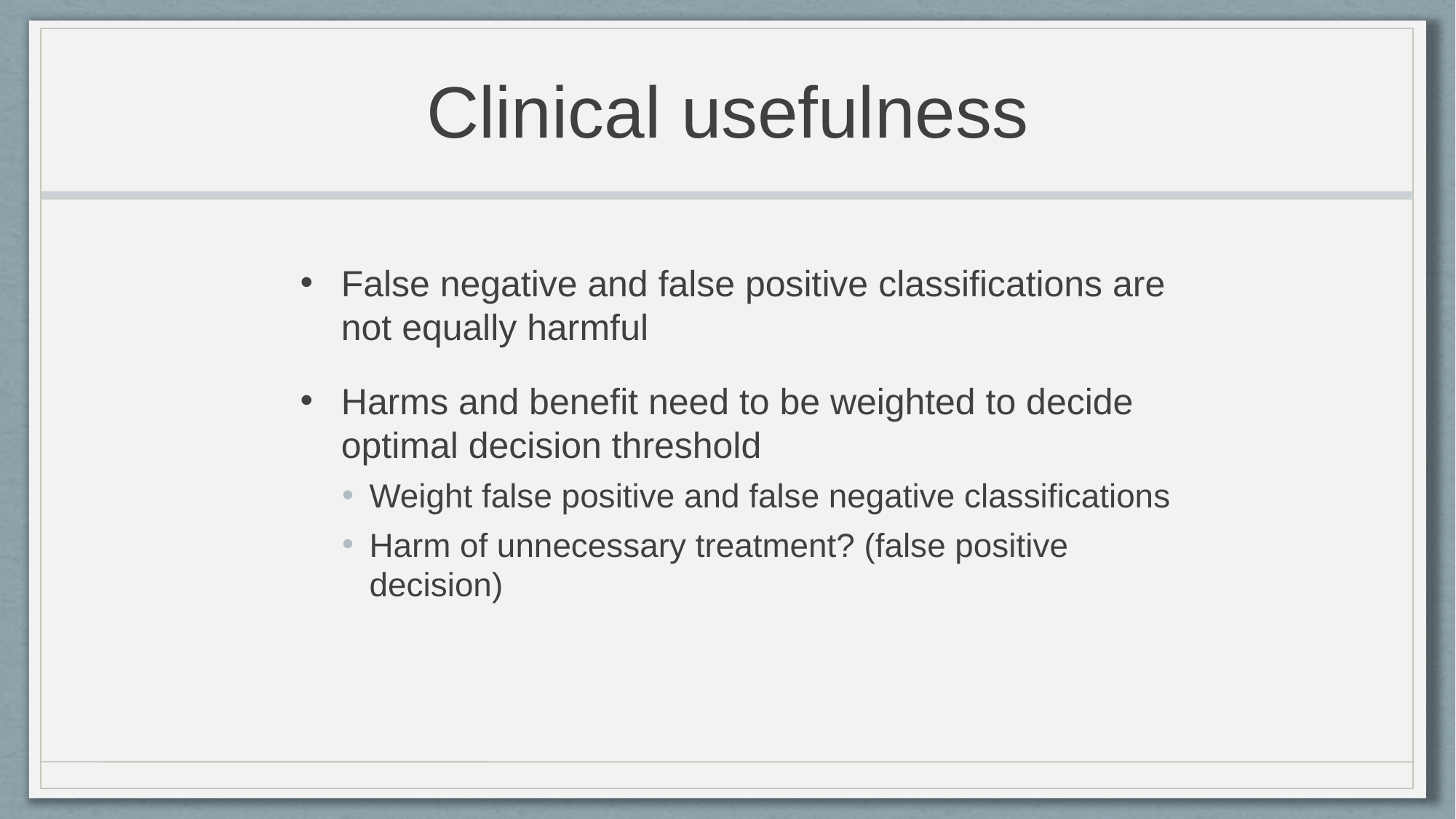

# Clinical usefulness
False negative and false positive classifications are not equally harmful
Harms and benefit need to be weighted to decide optimal decision threshold
Weight false positive and false negative classifications
Harm of unnecessary treatment? (false positive decision)